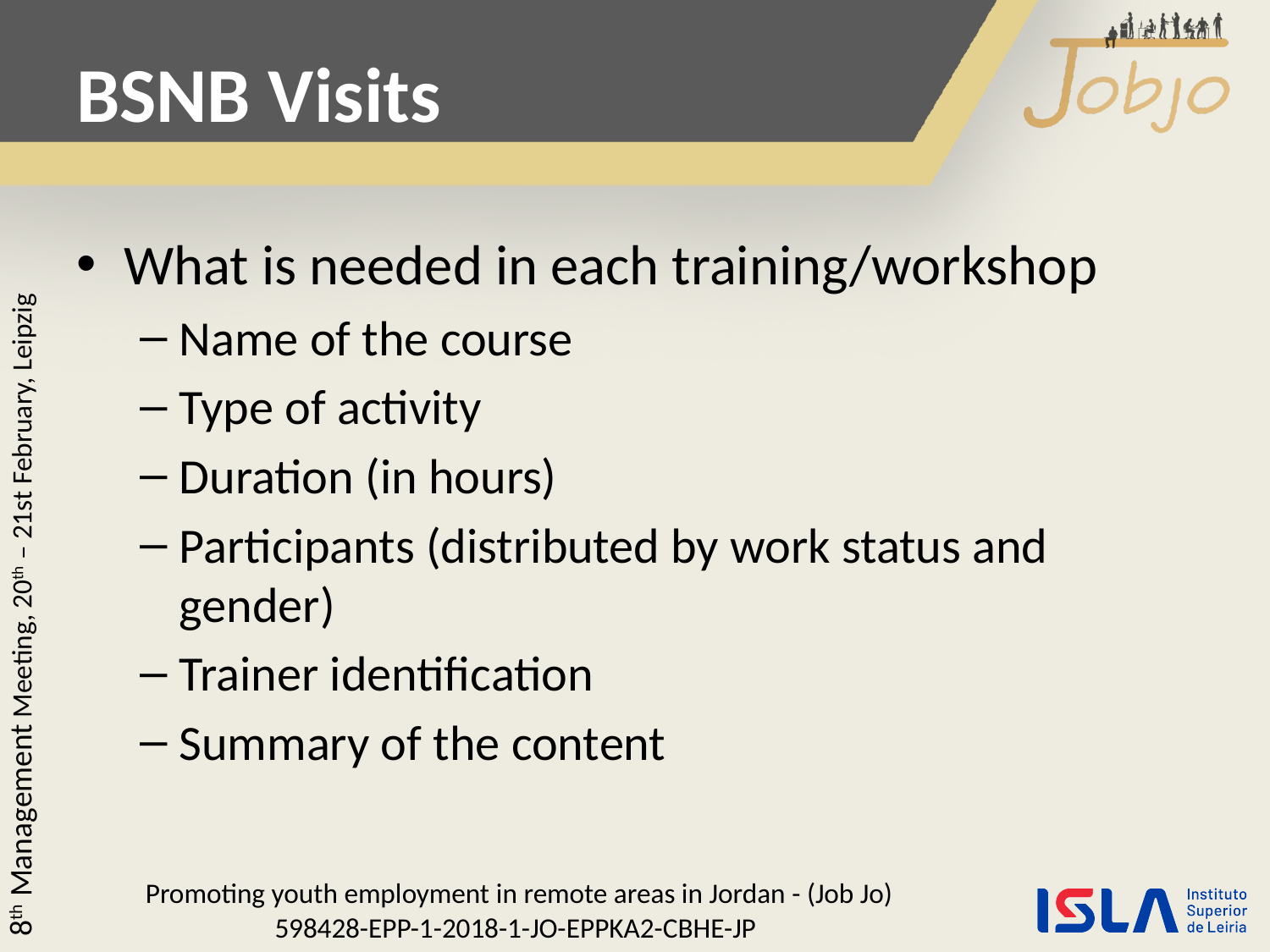

BSNB Visits
What is needed in each training/workshop
Name of the course
Type of activity
Duration (in hours)
Participants (distributed by work status and gender)
Trainer identification
Summary of the content